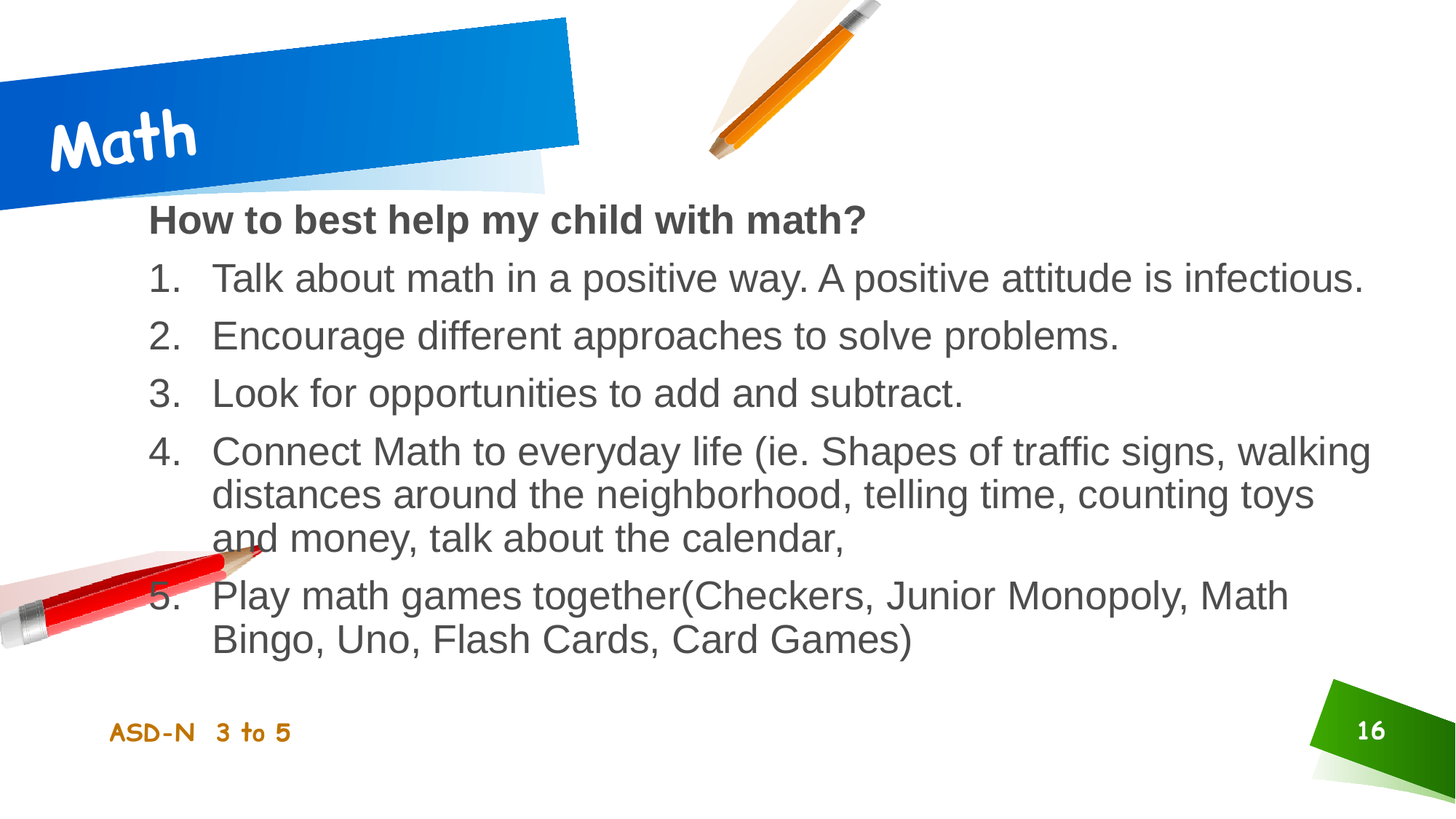

# Math
How to best help my child with math?
Talk about math in a positive way. A positive attitude is infectious.
Encourage different approaches to solve problems.
Look for opportunities to add and subtract.
Connect Math to everyday life (ie. Shapes of traffic signs, walking distances around the neighborhood, telling time, counting toys and money, talk about the calendar,
Play math games together(Checkers, Junior Monopoly, Math Bingo, Uno, Flash Cards, Card Games)

ASD-N  3 to 5
16